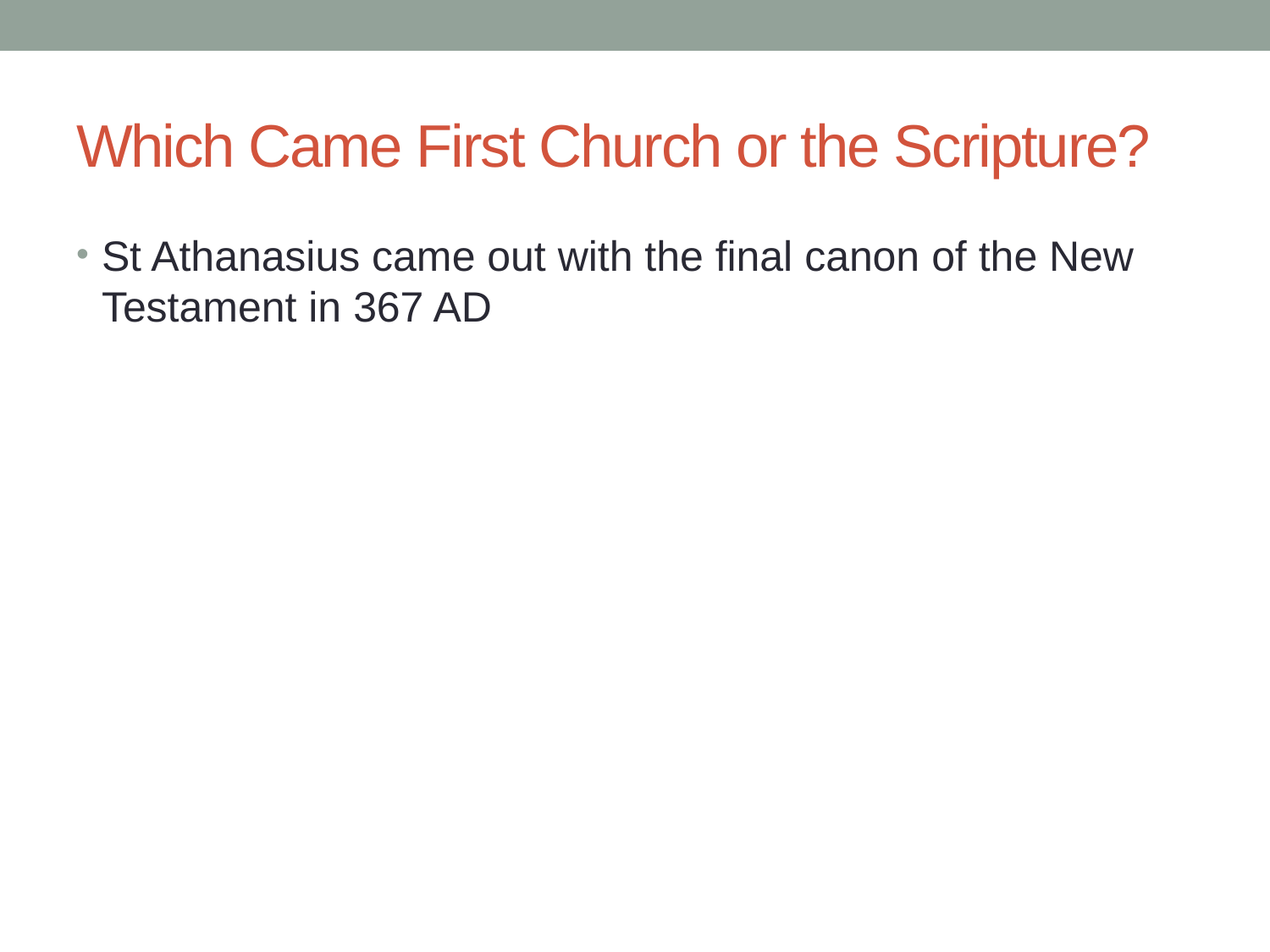

# Which Came First Church or the Scripture?
St Athanasius came out with the final canon of the New Testament in 367 AD